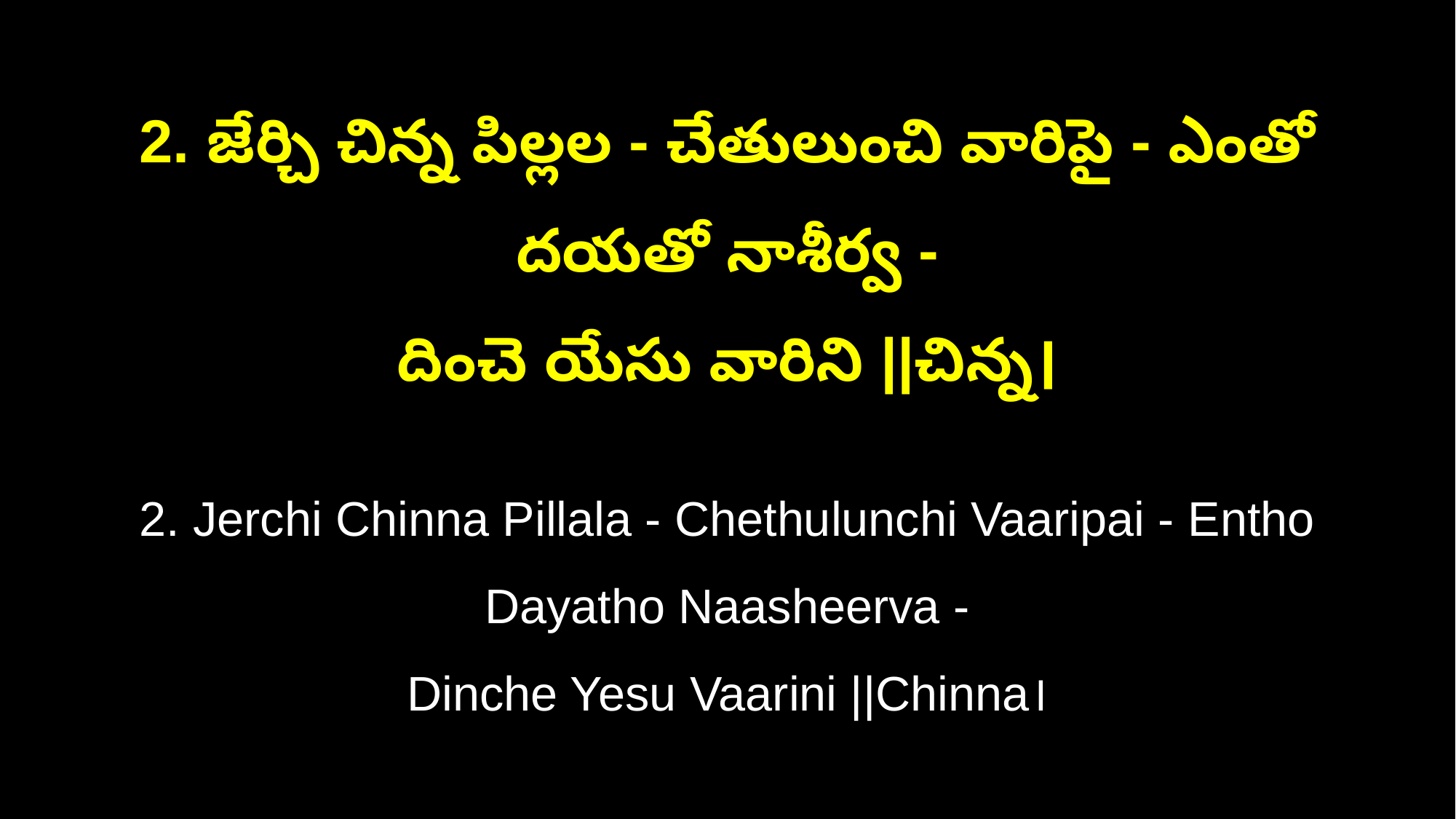

2. జేర్చి చిన్న పిల్లల - చేతులుంచి వారిపై - ఎంతో దయతో నాశీర్వ -
దించె యేసు వారిని ||చిన్న।
2. Jerchi Chinna Pillala - Chethulunchi Vaaripai - Entho Dayatho Naasheerva -
Dinche Yesu Vaarini ||Chinna।